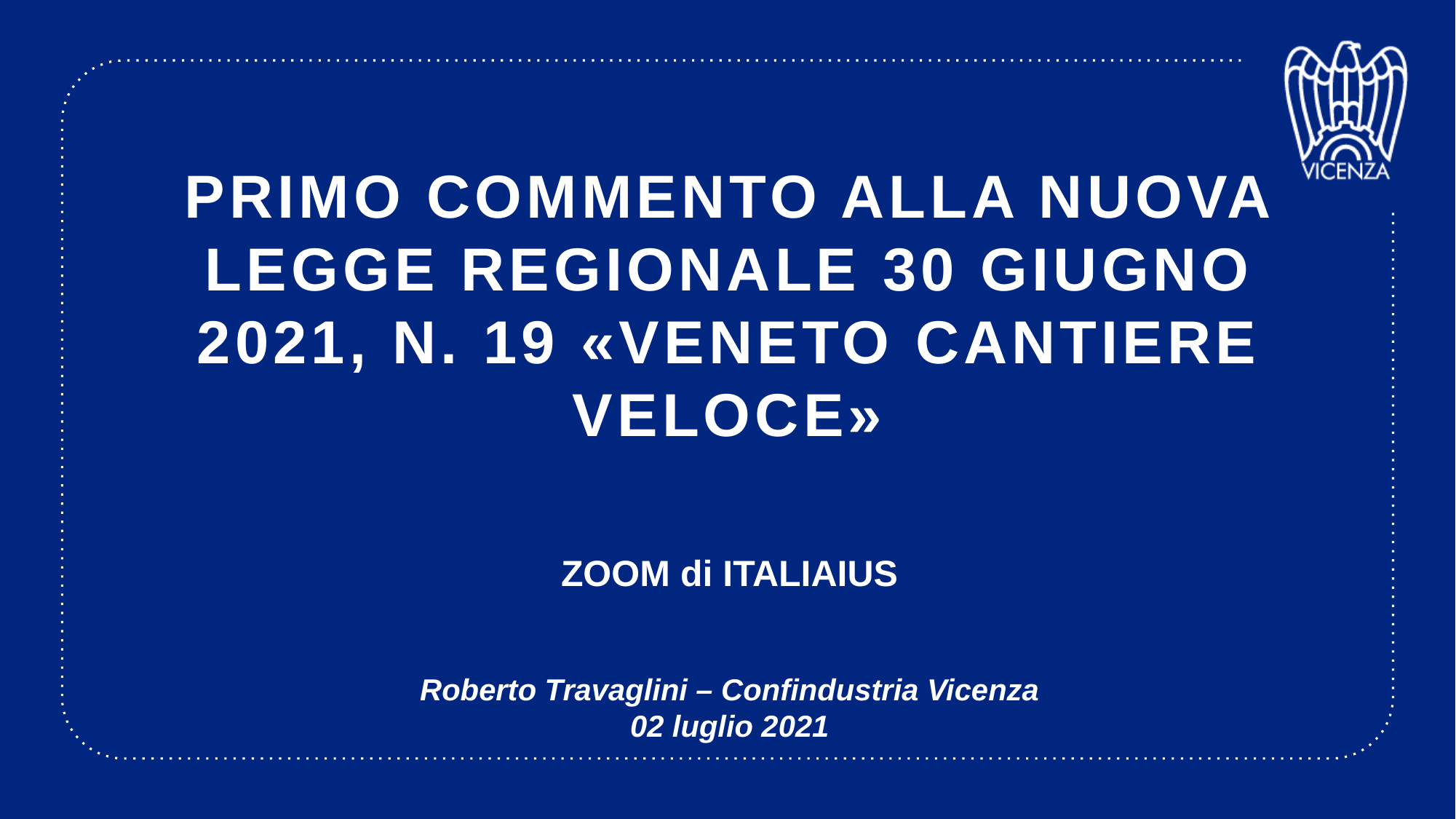

# PRIMO COMMENTO ALLA NUOVA LEGGE REGIONALE 30 GIUGNO 2021, N. 19 «VENETO CANTIERE VELOCE» ZOOM di ITALIAIUS Roberto Travaglini – Confindustria Vicenza 02 luglio 2021